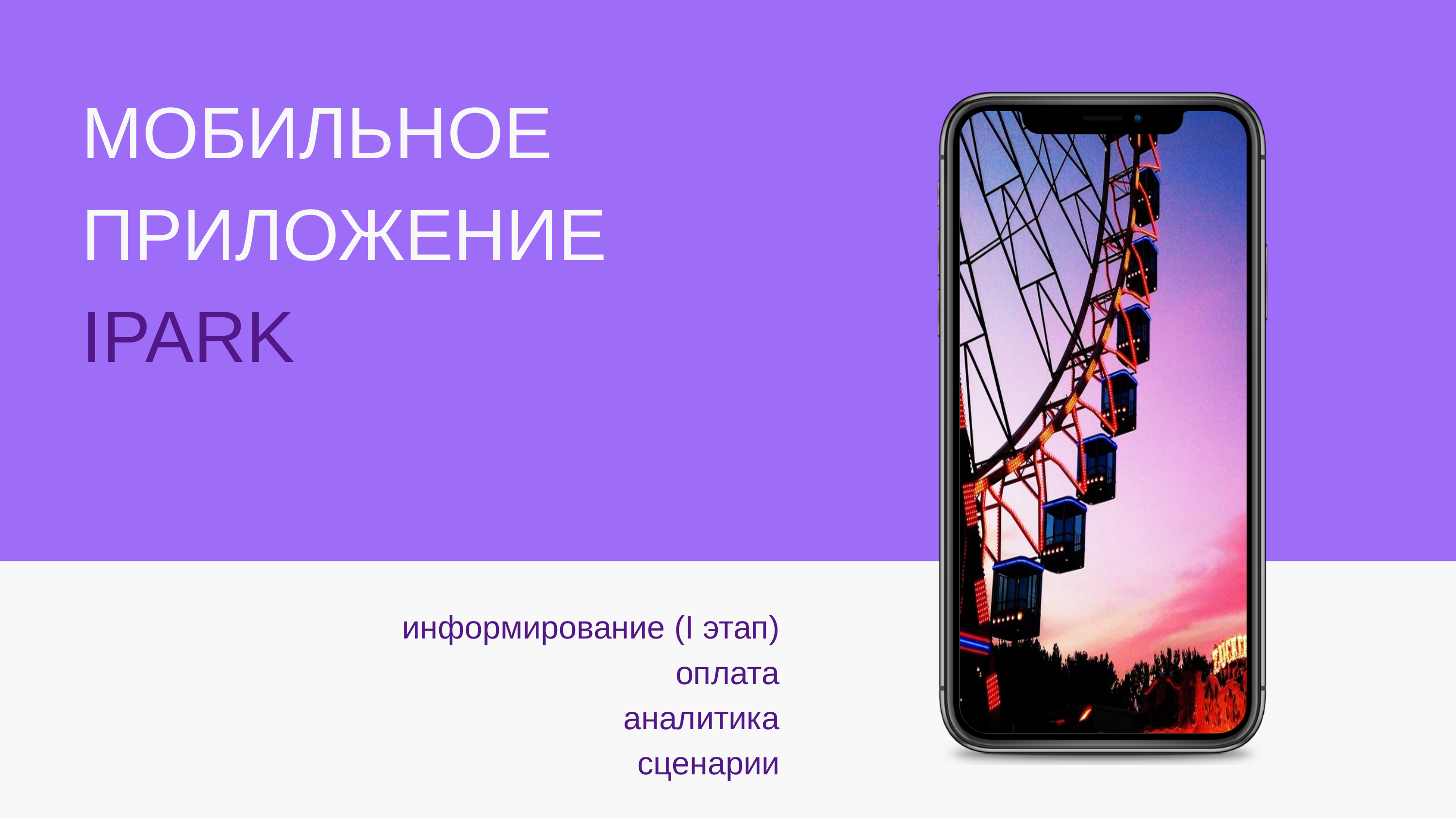

МОБИЛЬНОЕ ПРИЛОЖЕНИЕ
IPARK

информирование (I этап)
оплата
аналитика
сценарии